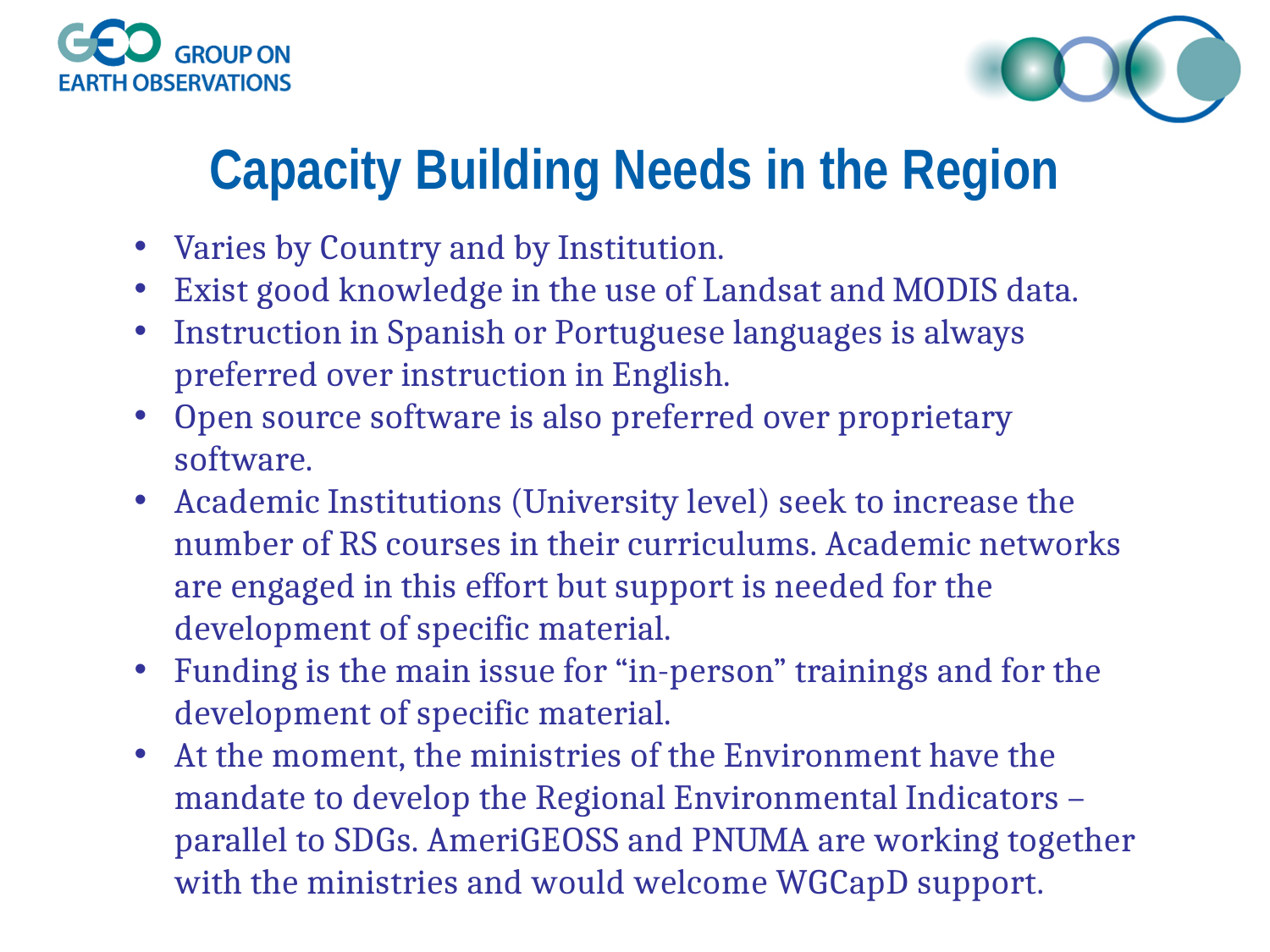

# Capacity Building Needs in the Region
Varies by Country and by Institution.
Exist good knowledge in the use of Landsat and MODIS data.
Instruction in Spanish or Portuguese languages is always preferred over instruction in English.
Open source software is also preferred over proprietary software.
Academic Institutions (University level) seek to increase the number of RS courses in their curriculums. Academic networks are engaged in this effort but support is needed for the development of specific material.
Funding is the main issue for “in-person” trainings and for the development of specific material.
At the moment, the ministries of the Environment have the mandate to develop the Regional Environmental Indicators – parallel to SDGs. AmeriGEOSS and PNUMA are working together with the ministries and would welcome WGCapD support.